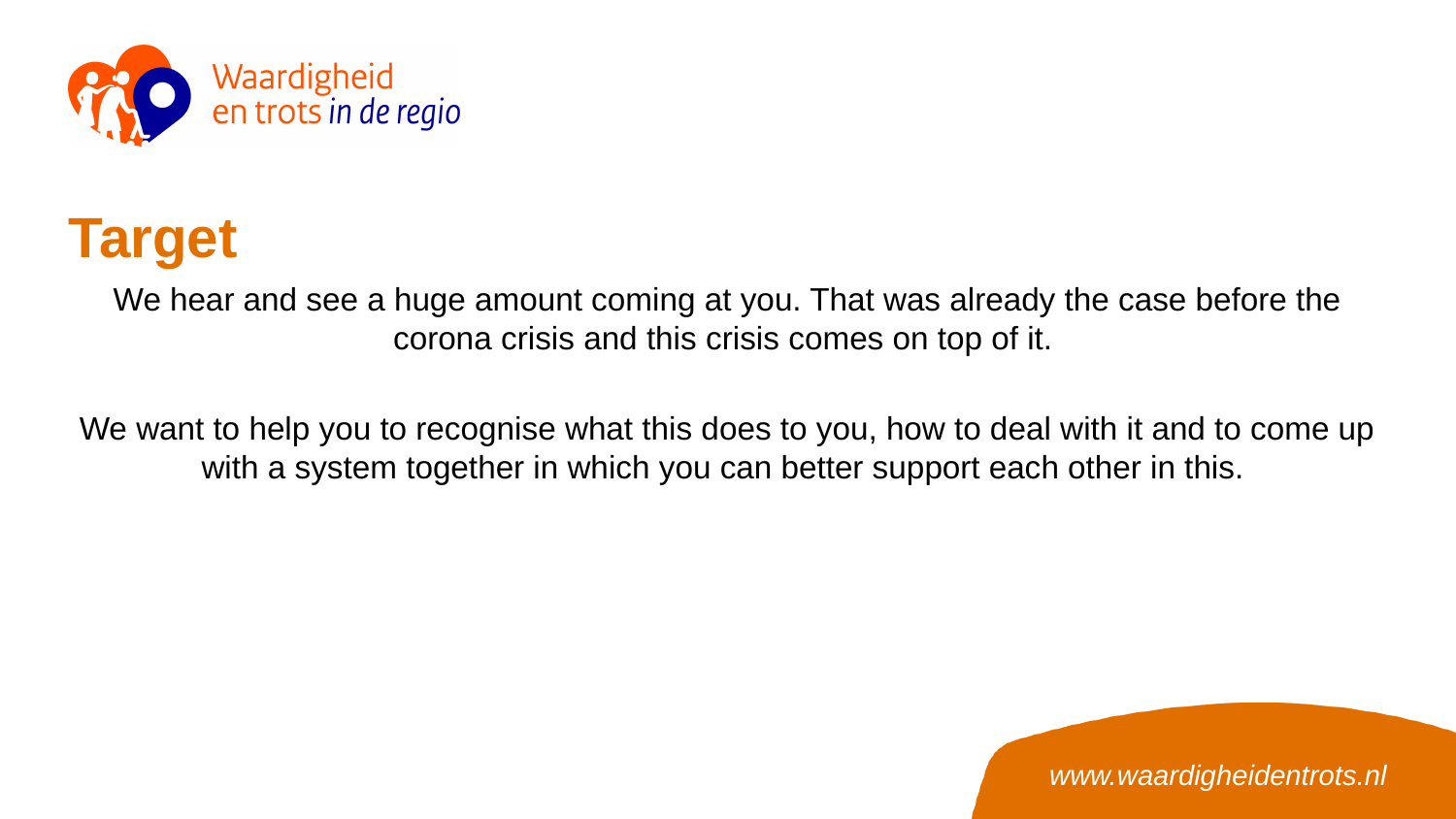

# Target
We hear and see a huge amount coming at you. That was already the case before the corona crisis and this crisis comes on top of it.

We want to help you to recognise what this does to you, how to deal with it and to come up with a system together in which you can better support each other in this.